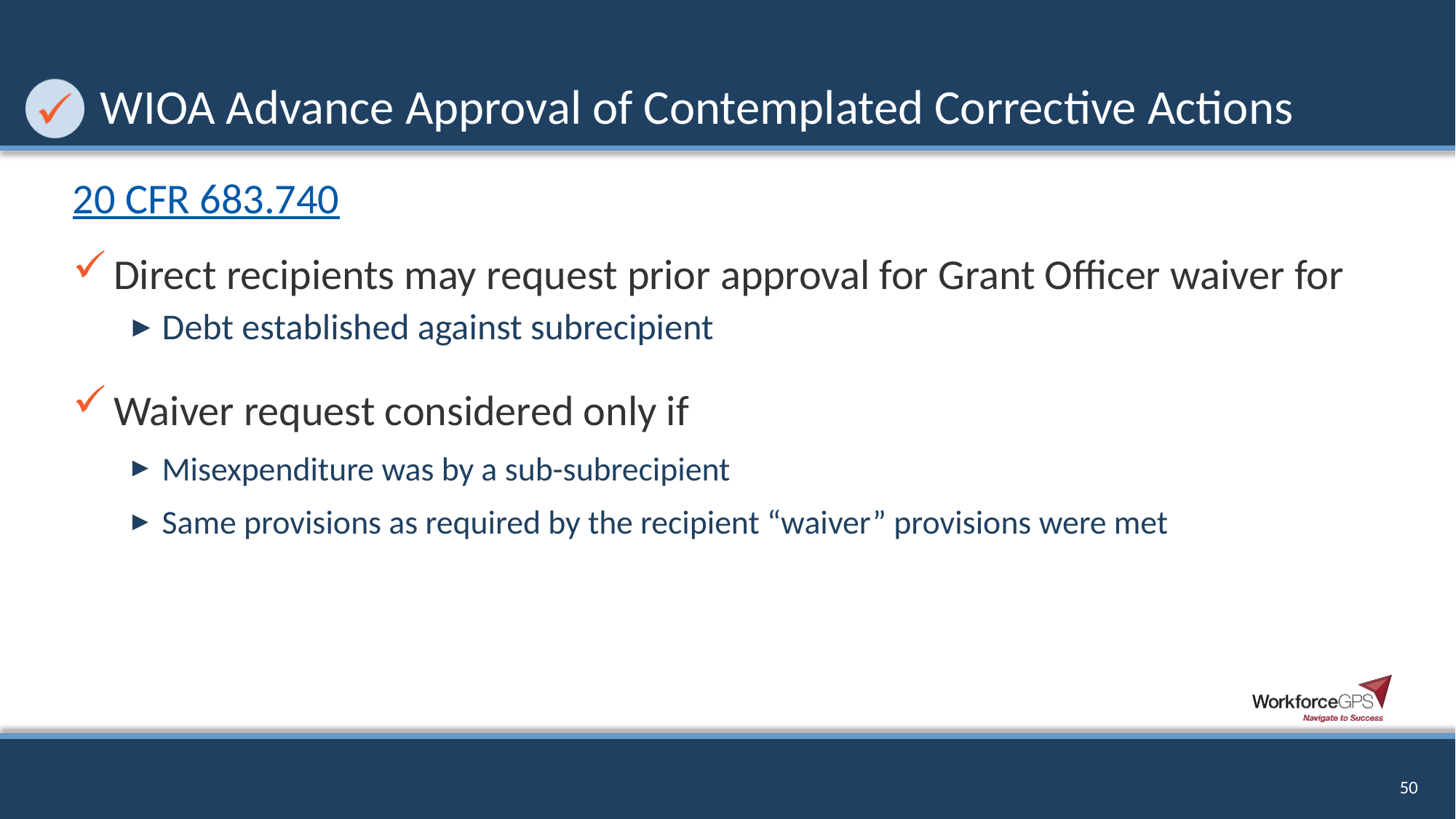

# WIOA Advance Approval of Contemplated Corrective Actions
20 CFR 683.740
Direct recipients may request prior approval for Grant Officer waiver for
Debt established against subrecipient
Waiver request considered only if
Misexpenditure was by a sub-subrecipient
Same provisions as required by the recipient “waiver” provisions were met
50